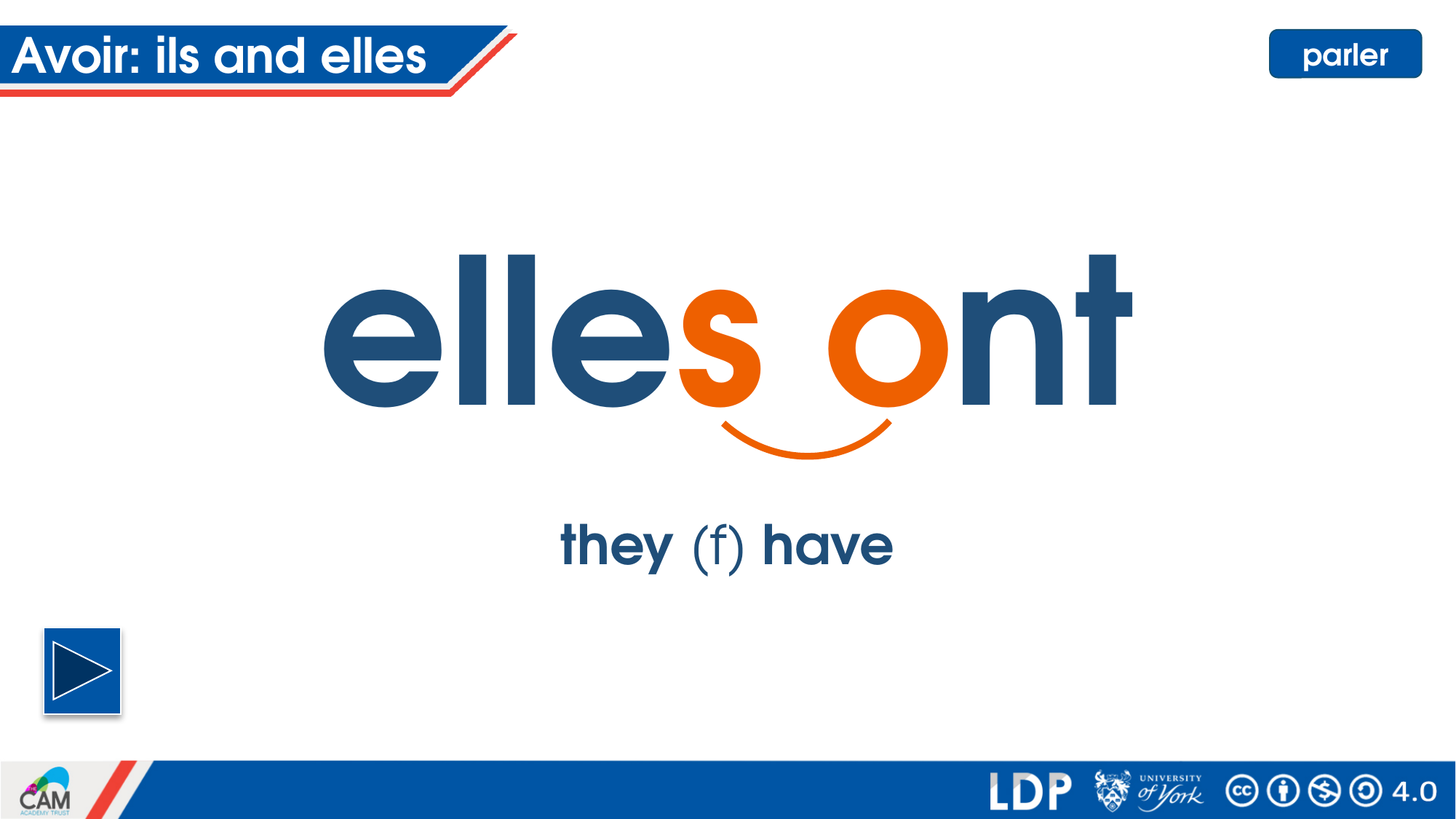

# Avoir: ils and elles
parler
elles ont

they (f) have